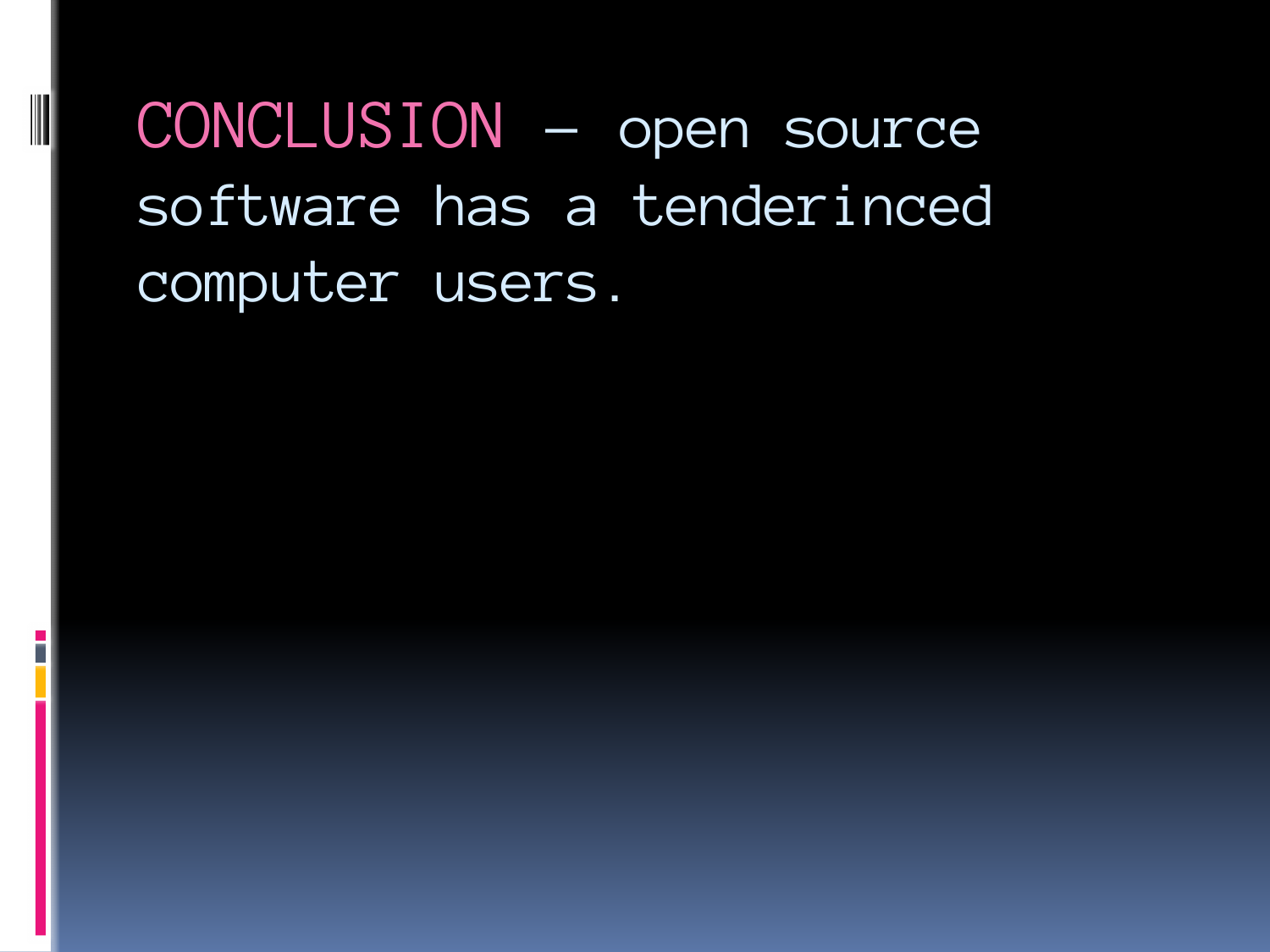

# CONCLUSION – open source software has a tenderinced computer users.